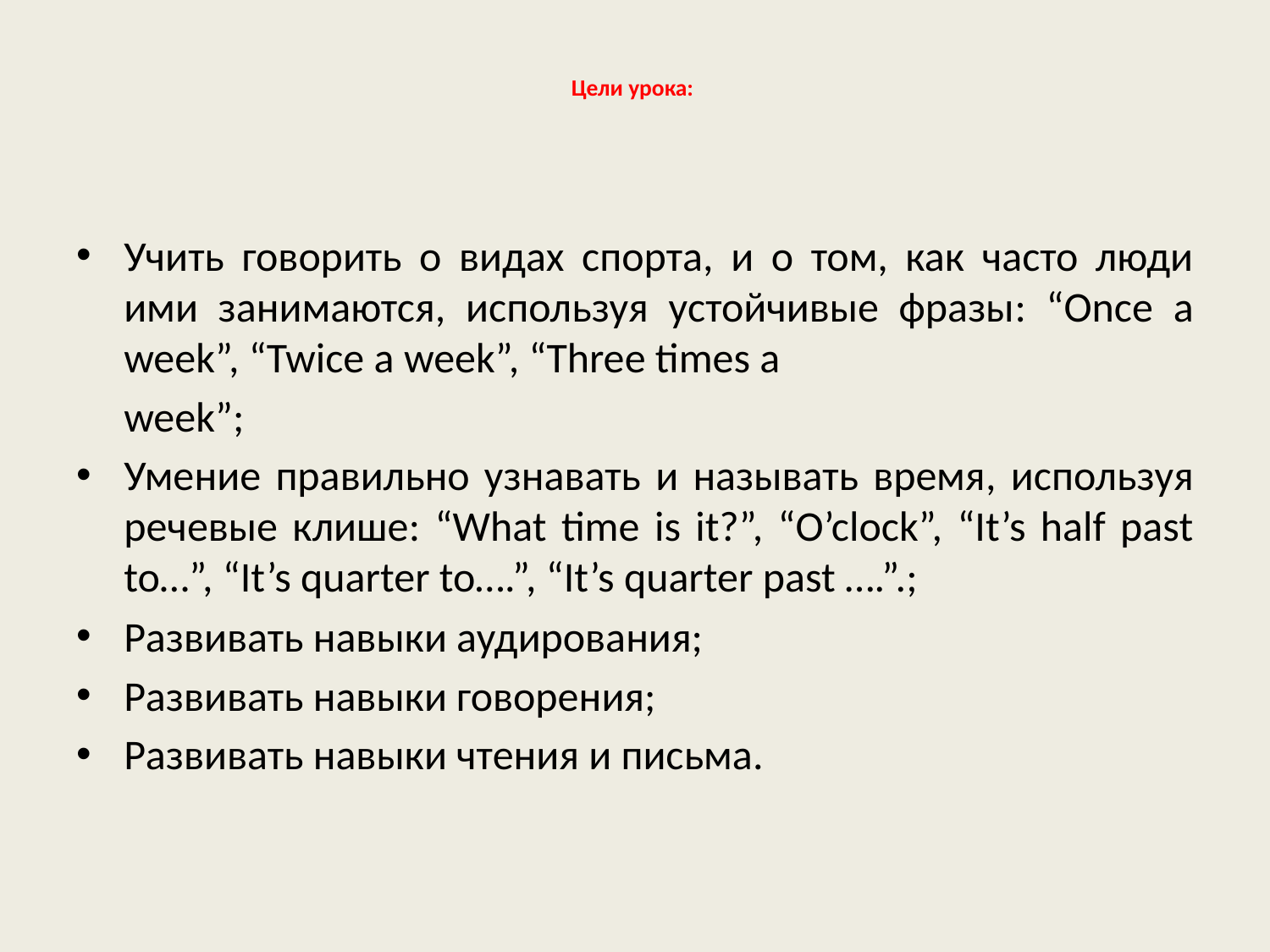

# Цели урока:
Учить говорить о видах спорта, и о том, как часто люди ими занимаются, используя устойчивые фразы: “Once a week”, “Twice a week”, “Three times a
     week”;
Умение правильно узнавать и называть время, используя речевые клише: “What time is it?”, “O’clock”, “It’s half past to…”, “It’s quarter to….”, “It’s quarter past ….”.;
Развивать навыки аудирования;
Развивать навыки говорения;
Развивать навыки чтения и письма.